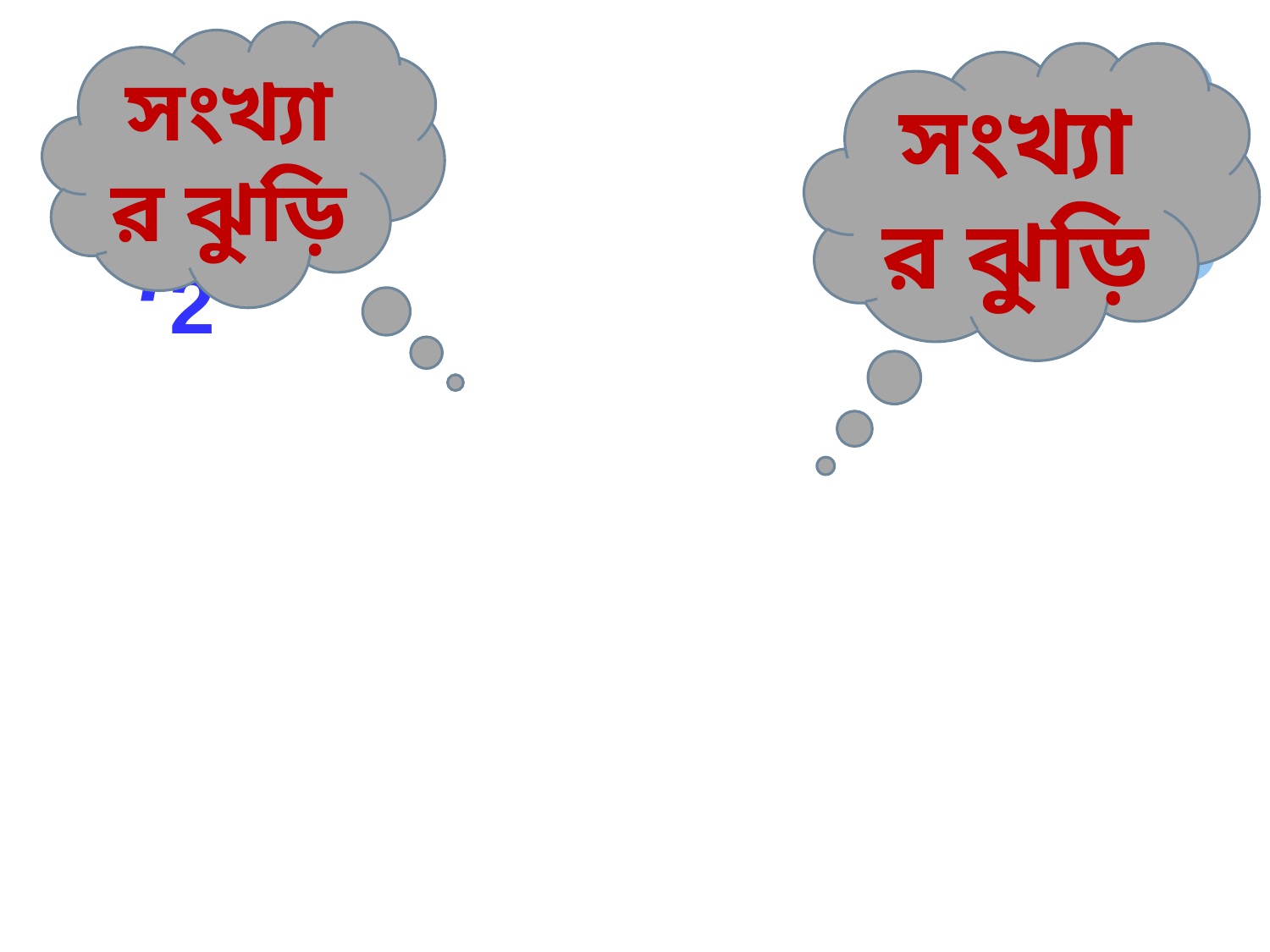

সংখ্যার ঝুড়ি
12
8
2
0
9
1
সংখ্যার ঝুড়ি
6
3
-4
.576
1/3

4
1/2
.4
-5